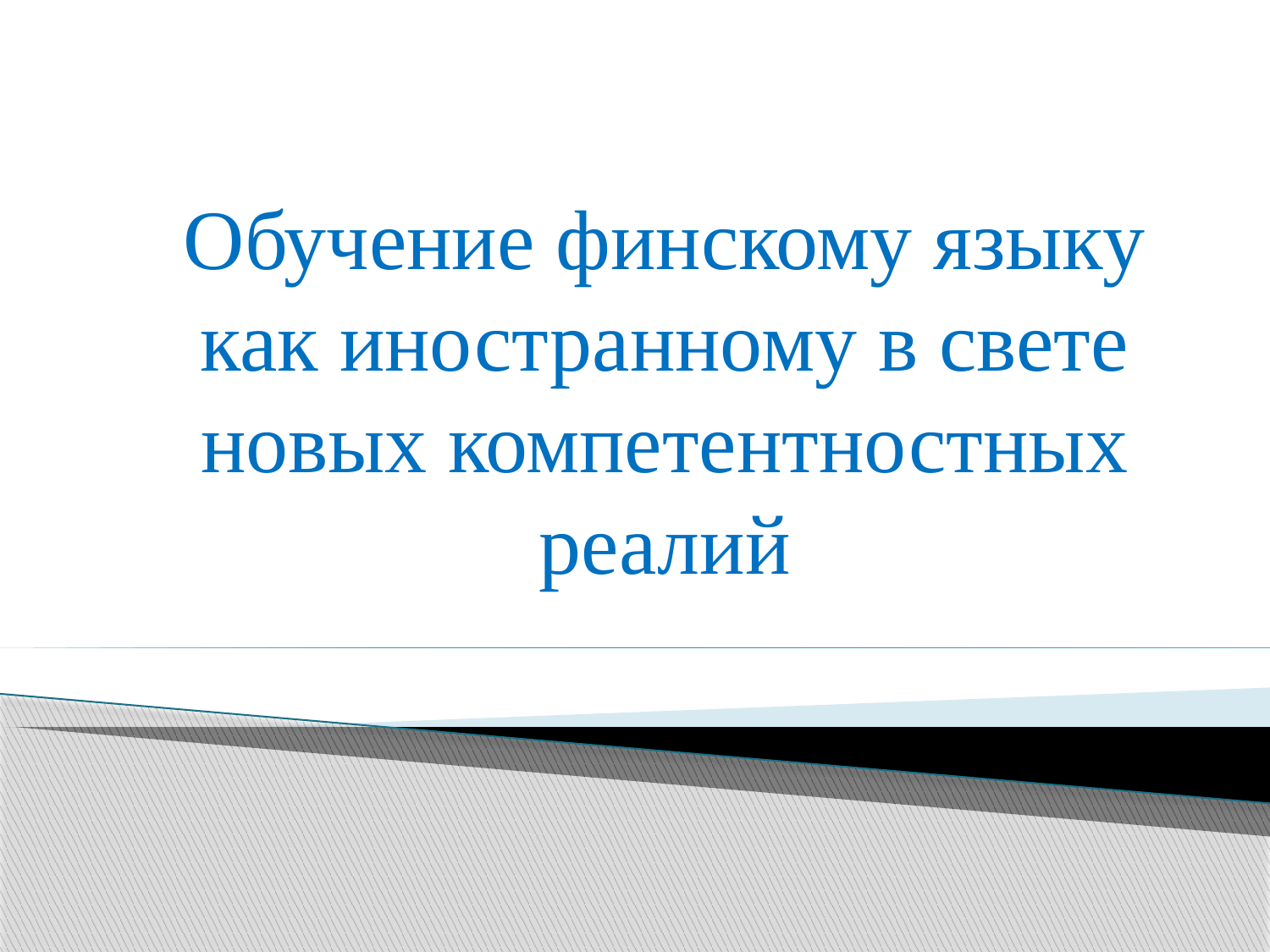

Обучение финскому языку как иностранному в свете новых компетентностных реалий